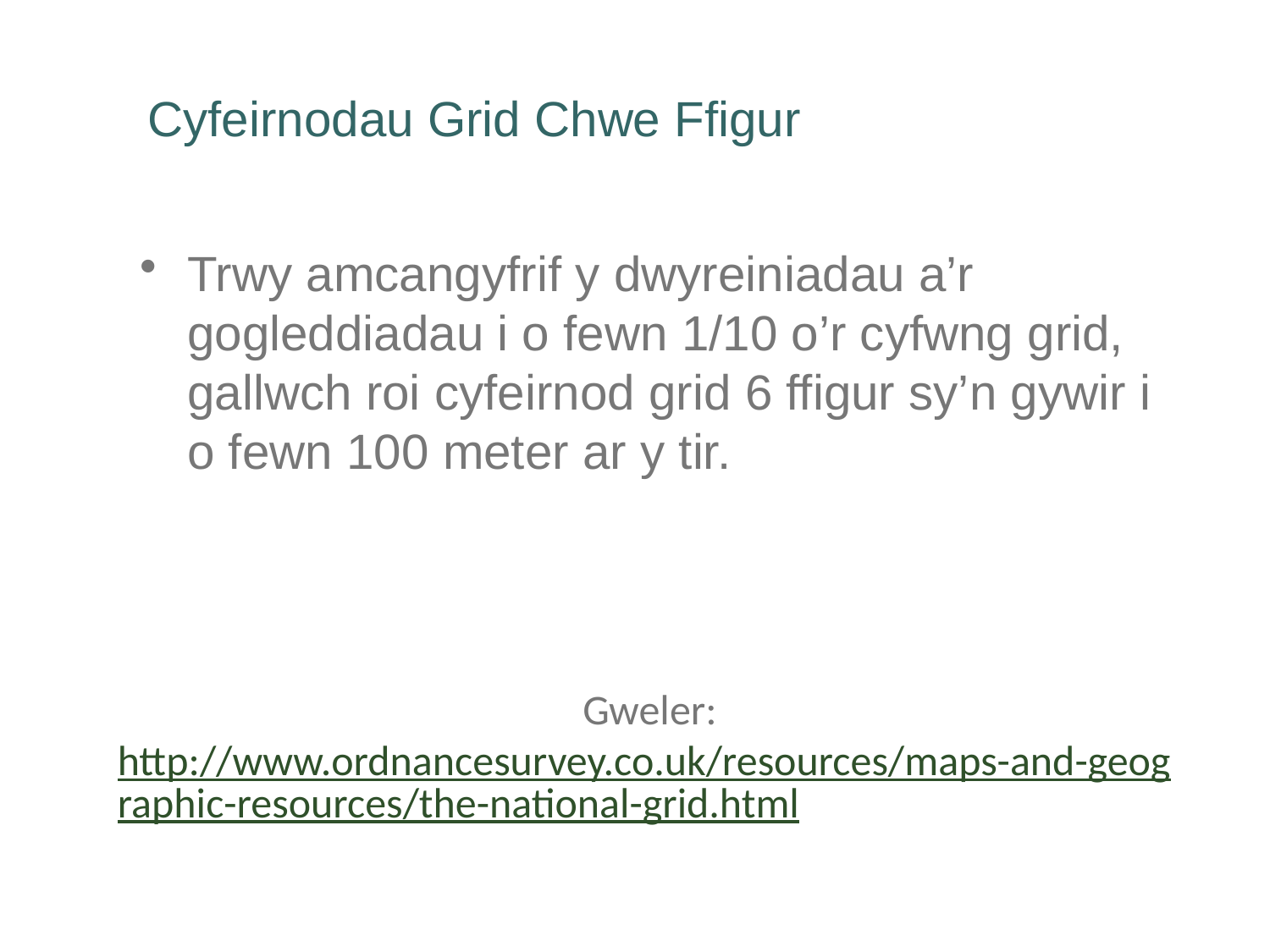

# Cyfeirnodau Grid Chwe Ffigur
Trwy amcangyfrif y dwyreiniadau a’r gogleddiadau i o fewn 1/10 o’r cyfwng grid, gallwch roi cyfeirnod grid 6 ffigur sy’n gywir i o fewn 100 meter ar y tir.

Gweler:
http://www.ordnancesurvey.co.uk/resources/maps-and-geographic-resources/the-national-grid.html